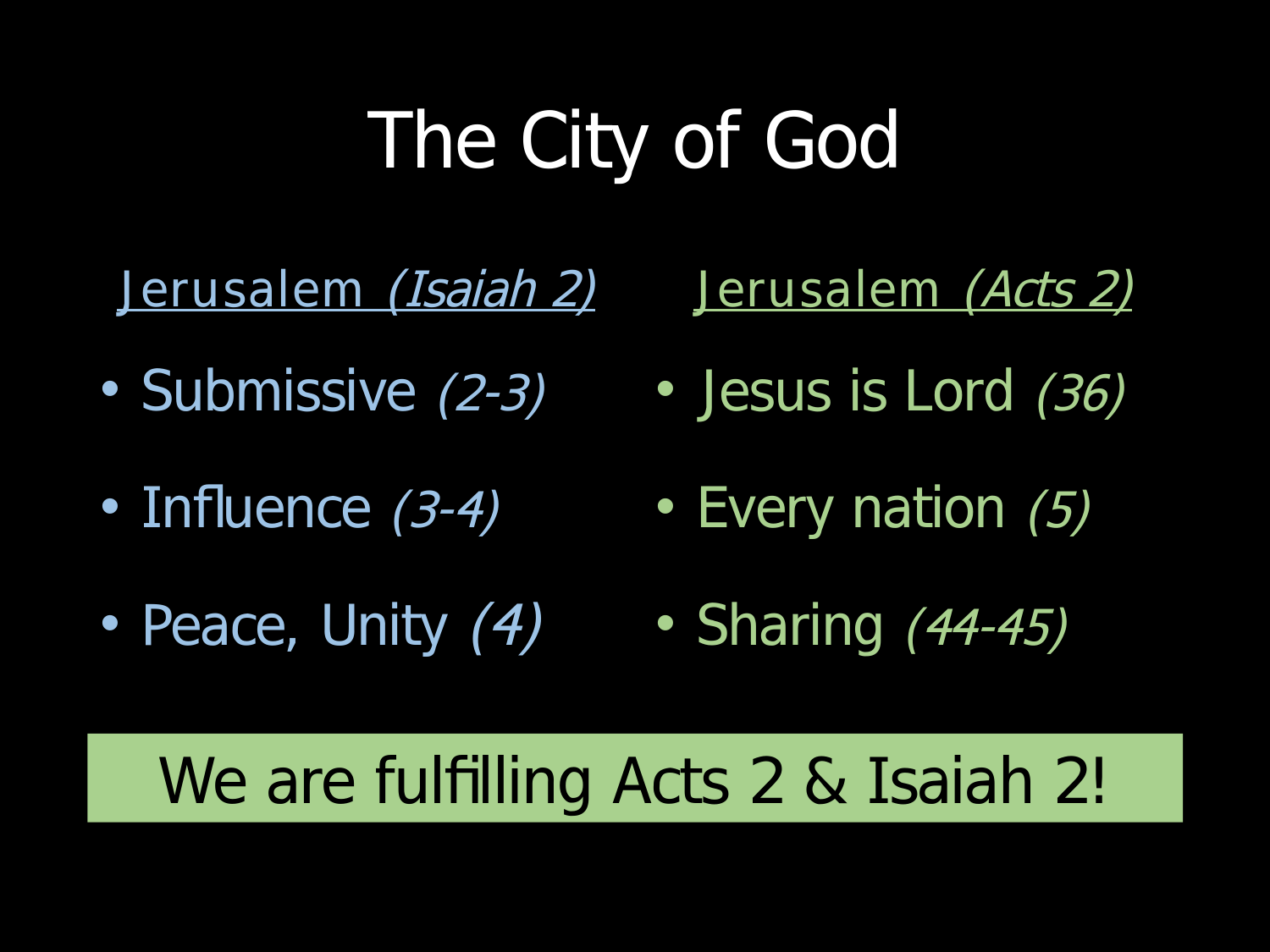

# The City of God
Jerusalem (Isaiah 2)
Jerusalem (Acts 2)
Submissive (2-3)
Influence (3-4)
Peace, Unity (4)
Jesus is Lord (36)
Every nation (5)
Sharing (44-45)
We are fulfilling Acts 2 & Isaiah 2!